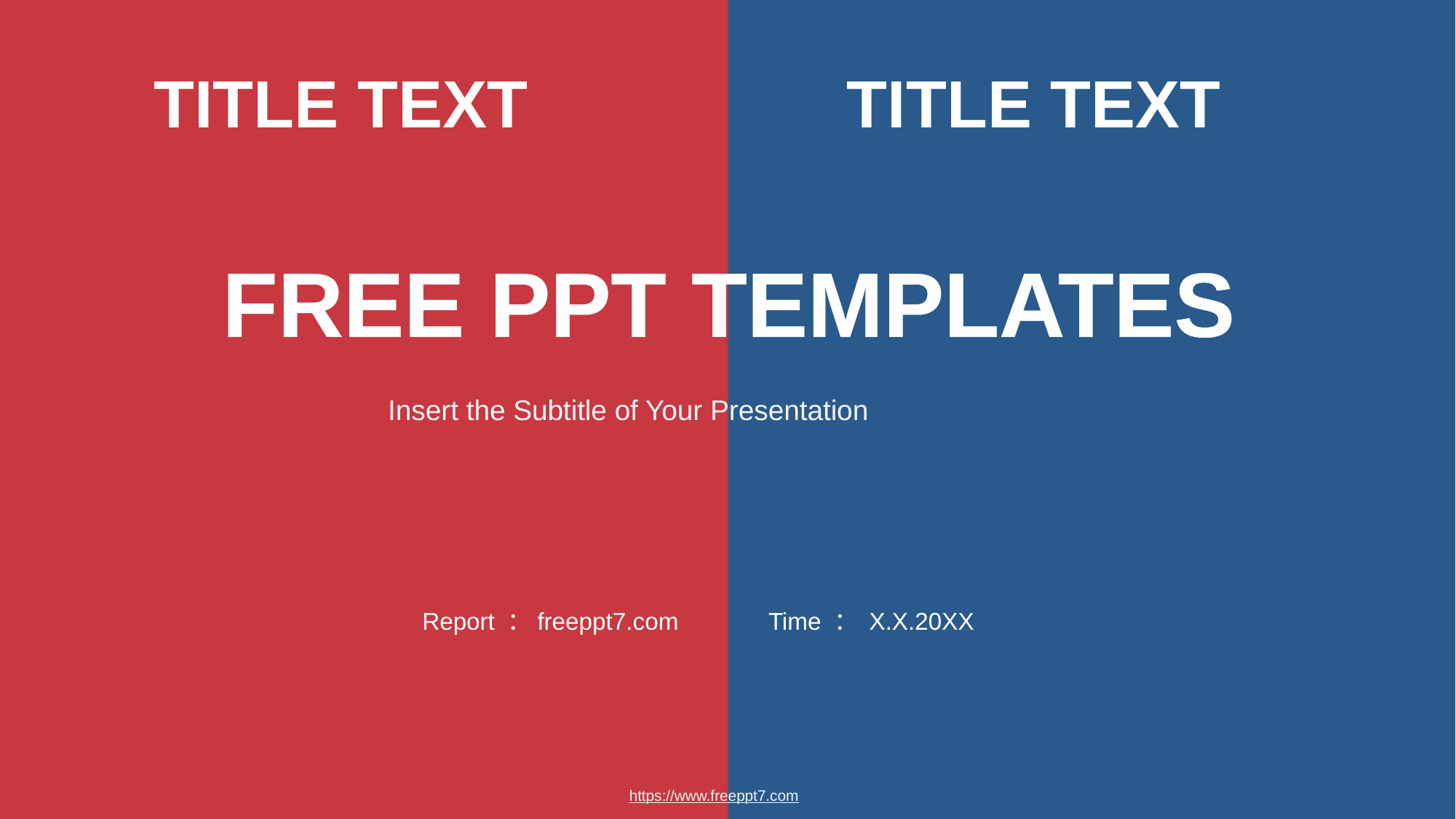

TITLE TEXT
TITLE TEXT
FREE PPT TEMPLATES
Insert the Subtitle of Your Presentation
Report ：freeppt7.com
Time ： X.X.20XX
https://www.freeppt7.com